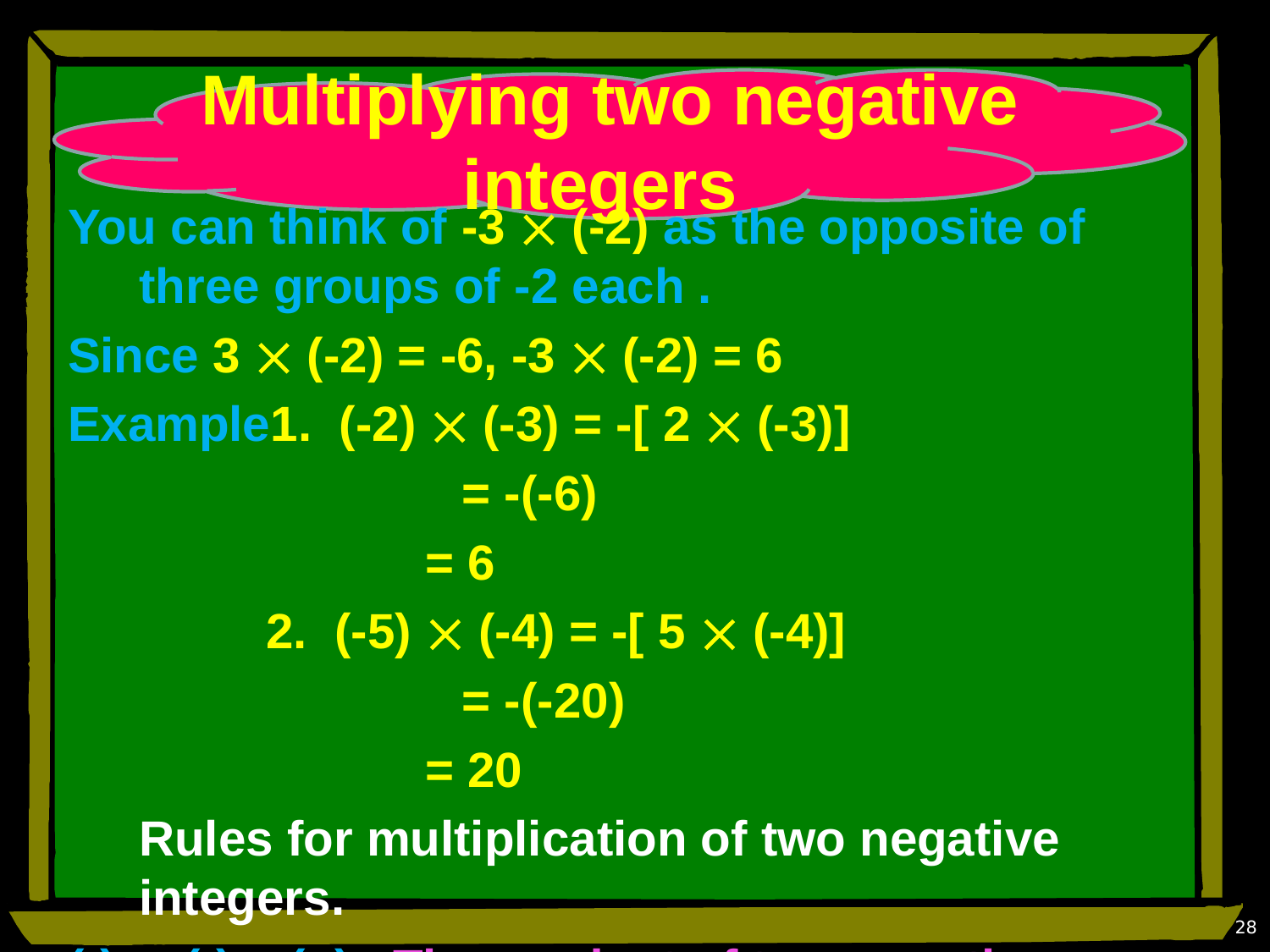

# Multiplying two negative integers
You can think of -3 × (-2) as the opposite of three groups of -2 each .
Since 3 × (-2) = -6, -3 × (-2) = 6
Example1.  (-2) × (-3) = -[ 2 × (-3)]
			     = -(-6)
                          = 6
		2.  (-5) × (-4) = -[ 5 × (-4)]
			     = -(-20)
                          = 20
	Rules for multiplication of two negative integers.
(-) × (-) = (+) 	The product of two negative integers is a positive integer.
28